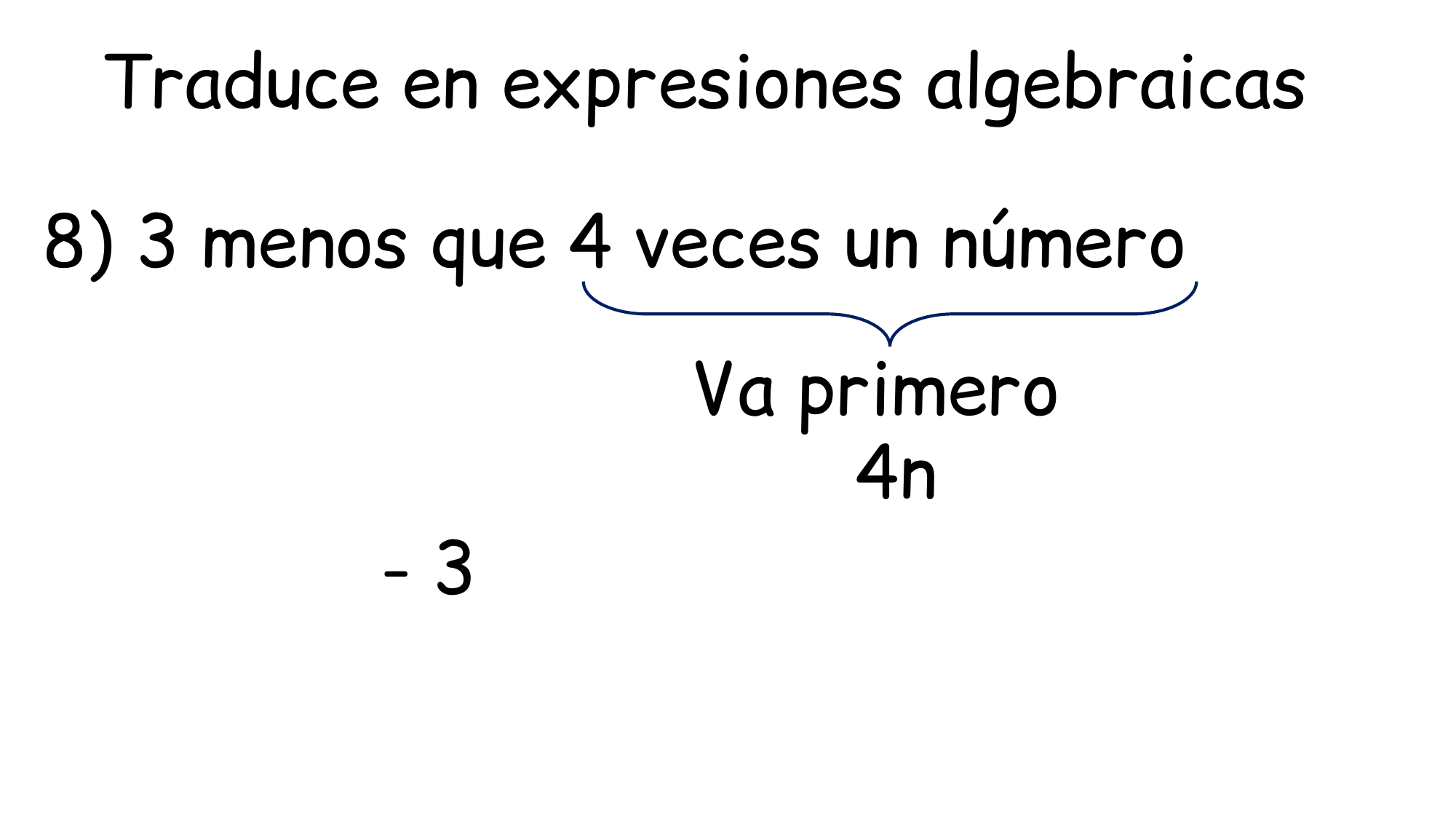

# Traduce en expresiones algebraicas
8) 3 menos que 4 veces un número
Va primero
4n
- 3